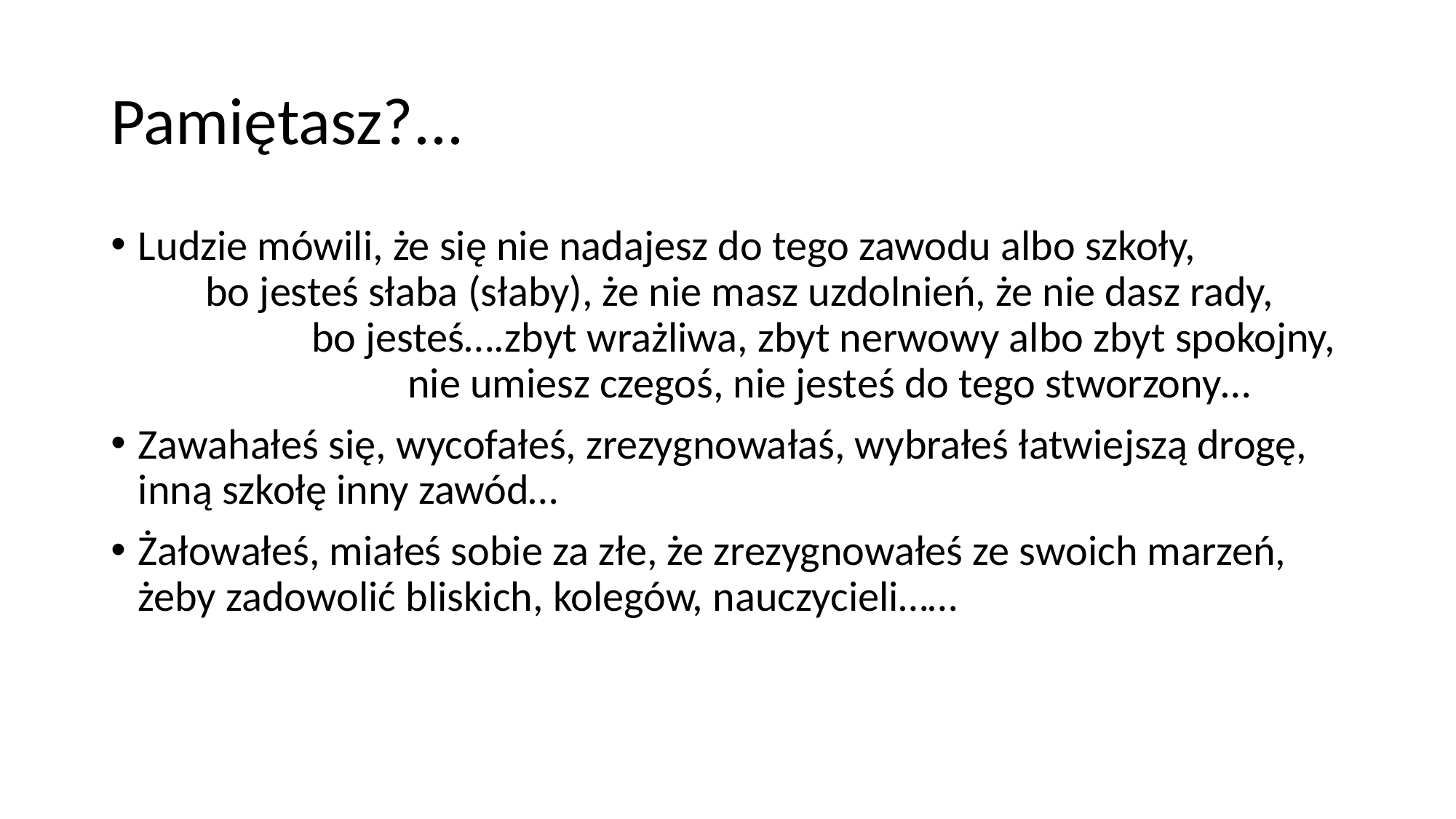

# Pamiętasz?...
Ludzie mówili, że się nie nadajesz do tego zawodu albo szkoły,                       bo jesteś słaba (słaby), że nie masz uzdolnień, że nie dasz rady,                          bo jesteś….zbyt wrażliwa, zbyt nerwowy albo zbyt spokojny,                             nie umiesz czegoś, nie jesteś do tego stworzony…
Zawahałeś się, wycofałeś, zrezygnowałaś, wybrałeś łatwiejszą drogę, inną szkołę inny zawód…
Żałowałeś, miałeś sobie za złe, że zrezygnowałeś ze swoich marzeń, żeby zadowolić bliskich, kolegów, nauczycieli……